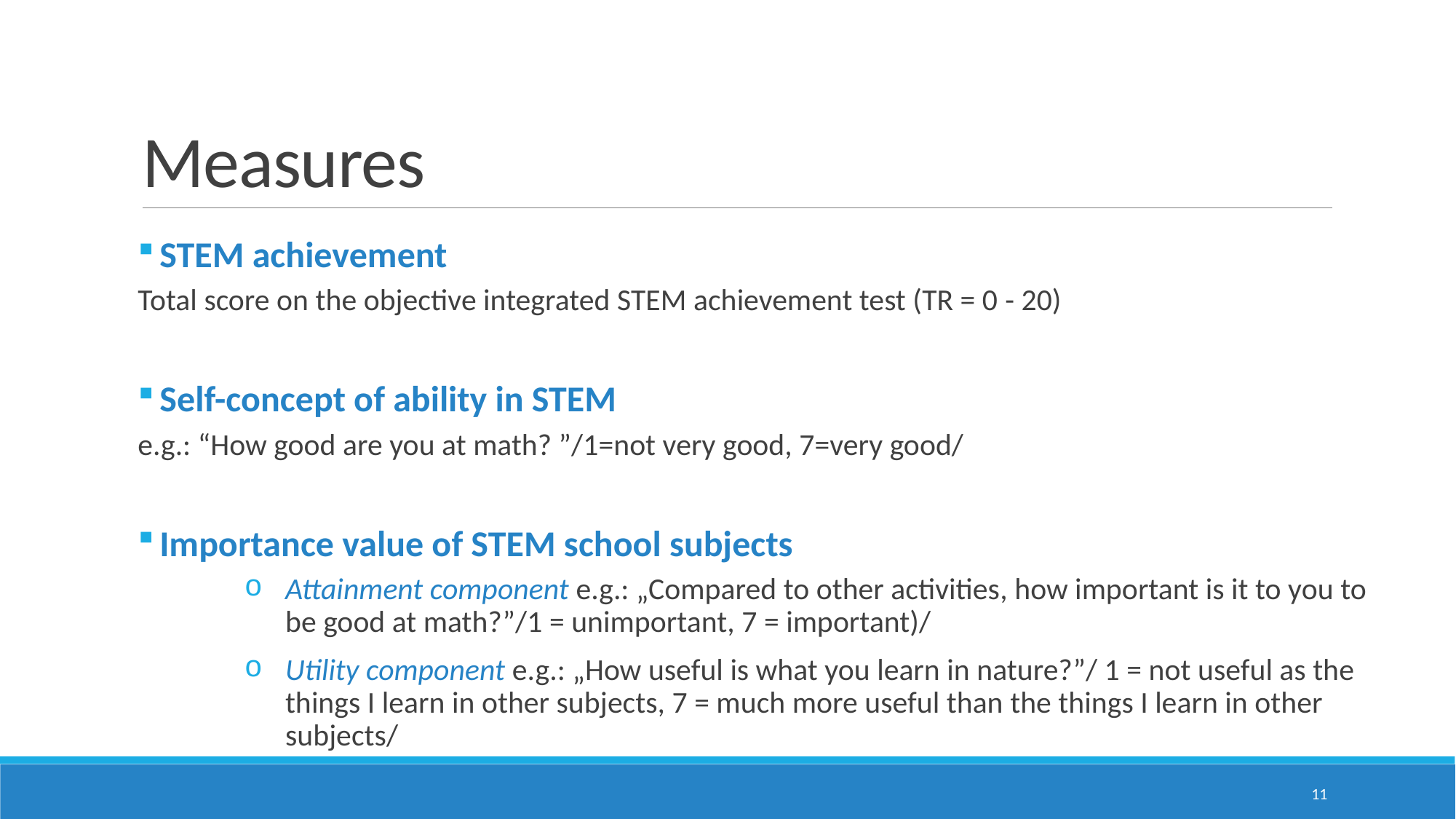

# Measures
STEM achievement
Total score on the objective integrated STEM achievement test (TR = 0 - 20)

Self-concept of ability in STEM
e.g.: “How good are you at math? ”/1=not very good, 7=very good/

Importance value of STEM school subjects
Attainment component e.g.: „Compared to other activities, how important is it to you to be good at math?”/1 = unimportant, 7 = important)/
Utility component e.g.: „How useful is what you learn in nature?”/ 1 = not useful as the things I learn in other subjects, 7 = much more useful than the things I learn in other subjects/
11